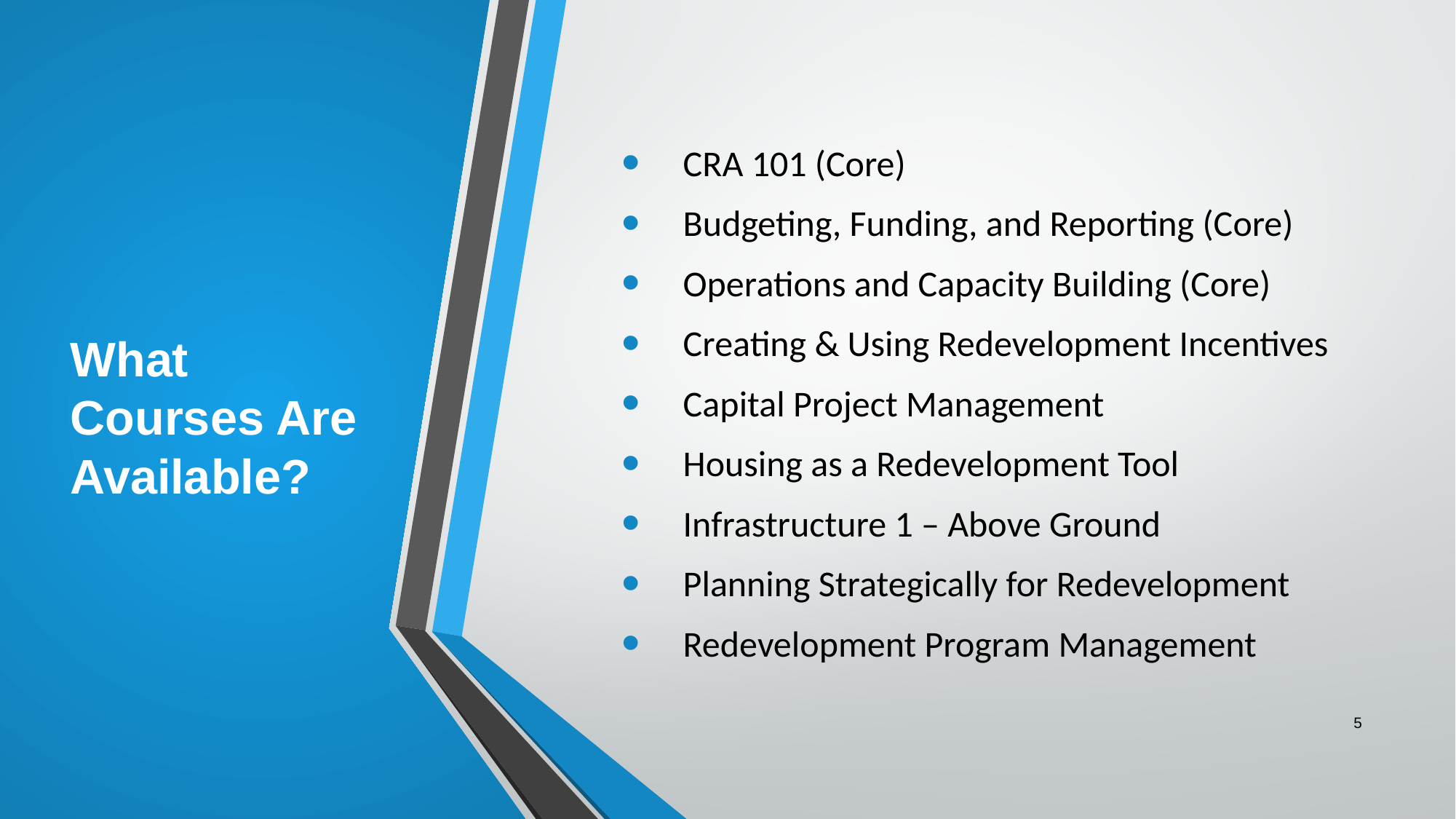

# What Courses Are Available?

CRA 101 (Core)
Budgeting, Funding, and Reporting (Core)
Operations and Capacity Building (Core)
Creating & Using Redevelopment Incentives
Capital Project Management
Housing as a Redevelopment Tool
Infrastructure 1 – Above Ground
Planning Strategically for Redevelopment
Redevelopment Program Management

5